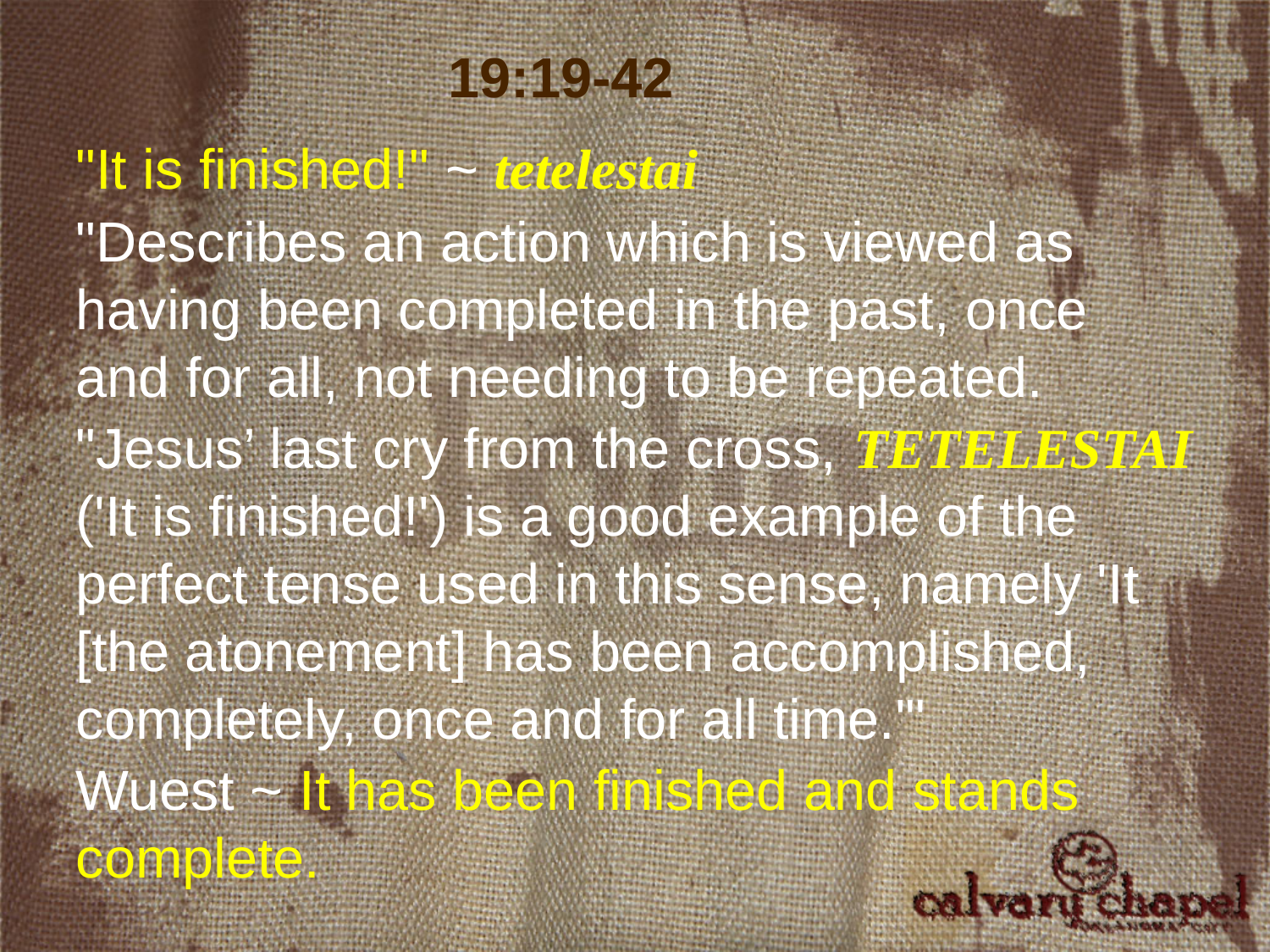

19:19-42
"It is finished!" ~ tetelestai
"Describes an action which is viewed as having been completed in the past, once and for all, not needing to be repeated.
"Jesus’ last cry from the cross, TETELESTAI ('It is finished!') is a good example of the perfect tense used in this sense, namely 'It [the atonement] has been accomplished, completely, once and for all time.'"
Wuest ~ It has been finished and stands complete.